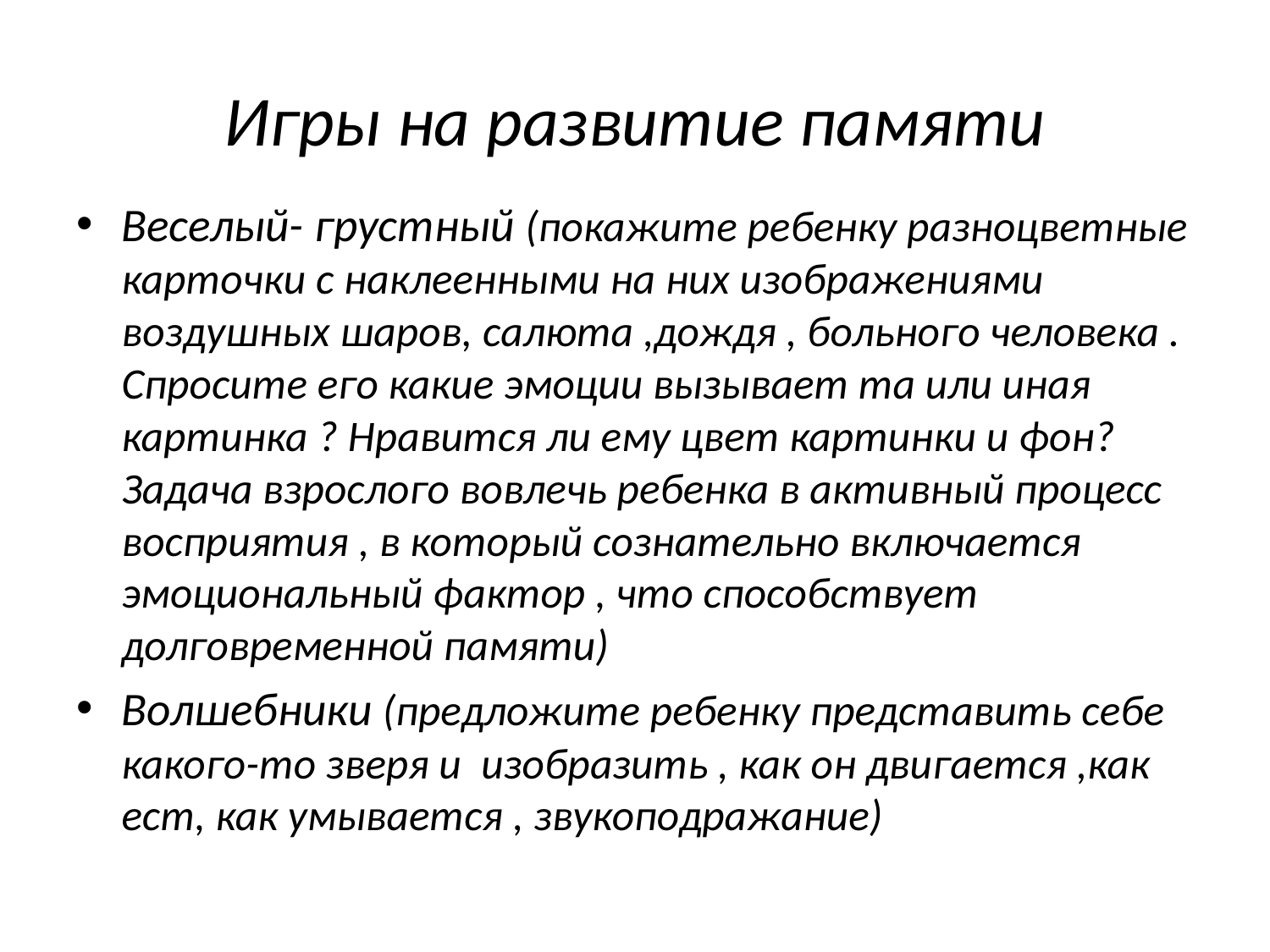

# Игры на развитие памяти
Веселый- грустный (покажите ребенку разноцветные карточки с наклеенными на них изображениями воздушных шаров, салюта ,дождя , больного человека . Спросите его какие эмоции вызывает та или иная картинка ? Нравится ли ему цвет картинки и фон? Задача взрослого вовлечь ребенка в активный процесс восприятия , в который сознательно включается эмоциональный фактор , что способствует долговременной памяти)
Волшебники (предложите ребенку представить себе какого-то зверя и  изобразить , как он двигается ,как ест, как умывается , звукоподражание)